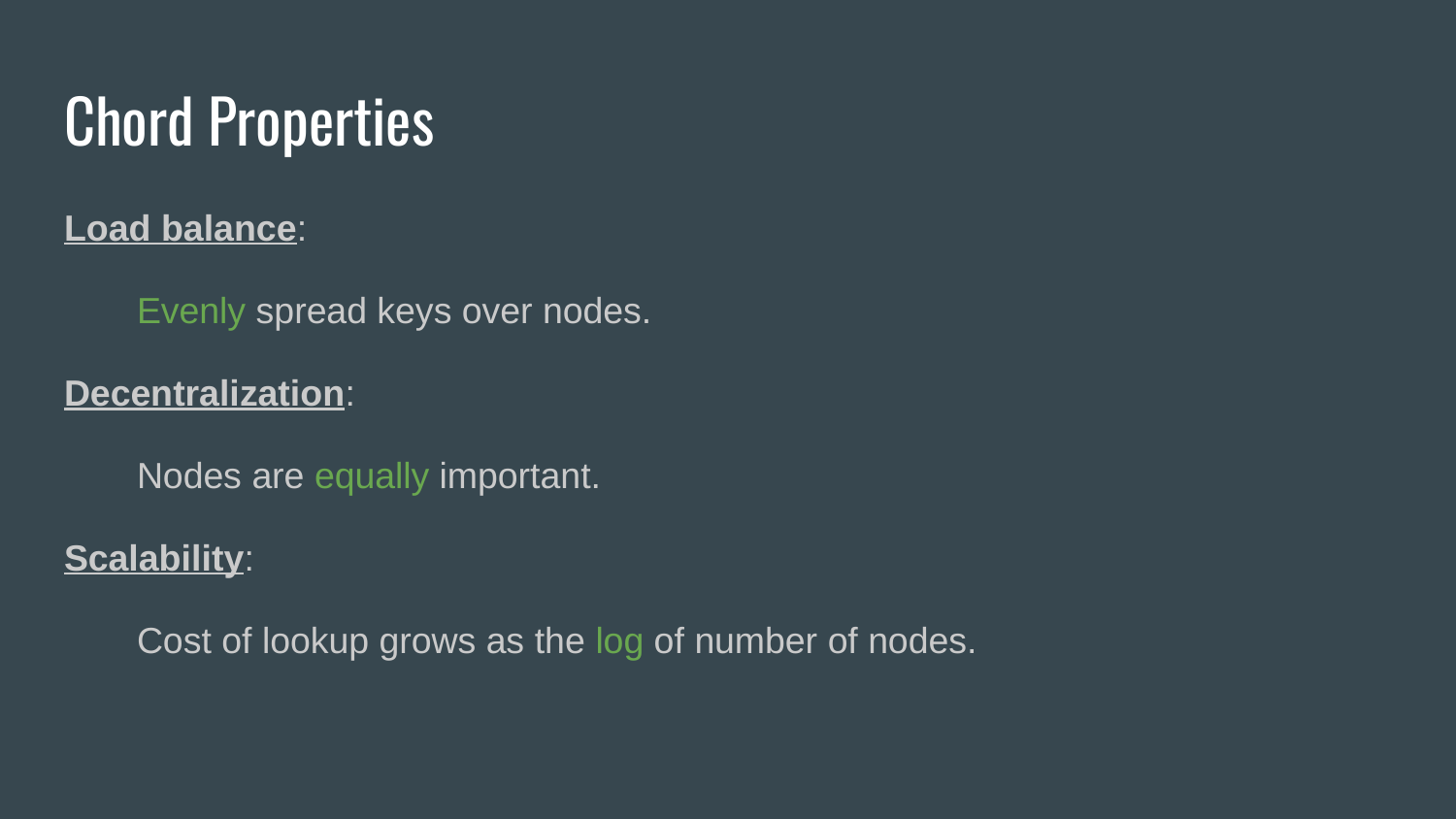

# Chord Properties
Load balance:
Evenly spread keys over nodes.
Decentralization:
Nodes are equally important.
Scalability:
Cost of lookup grows as the log of number of nodes.